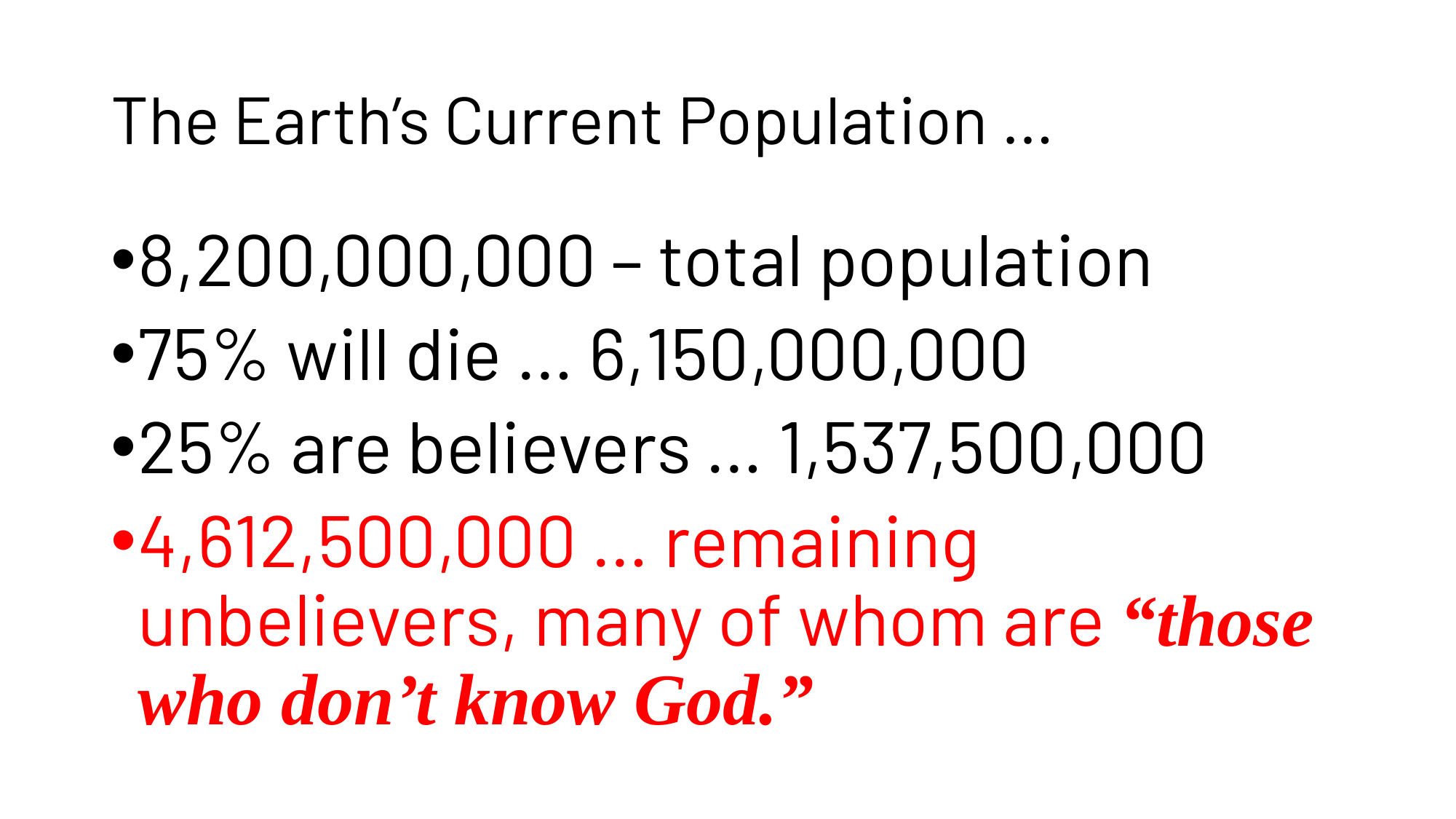

# The Earth’s Current Population …
8,200,000,000 – total population
75% will die … 6,150,000,000
25% are believers … 1,537,500,000
4,612,500,000 … remaining unbelievers, many of whom are “those who don’t know God.”